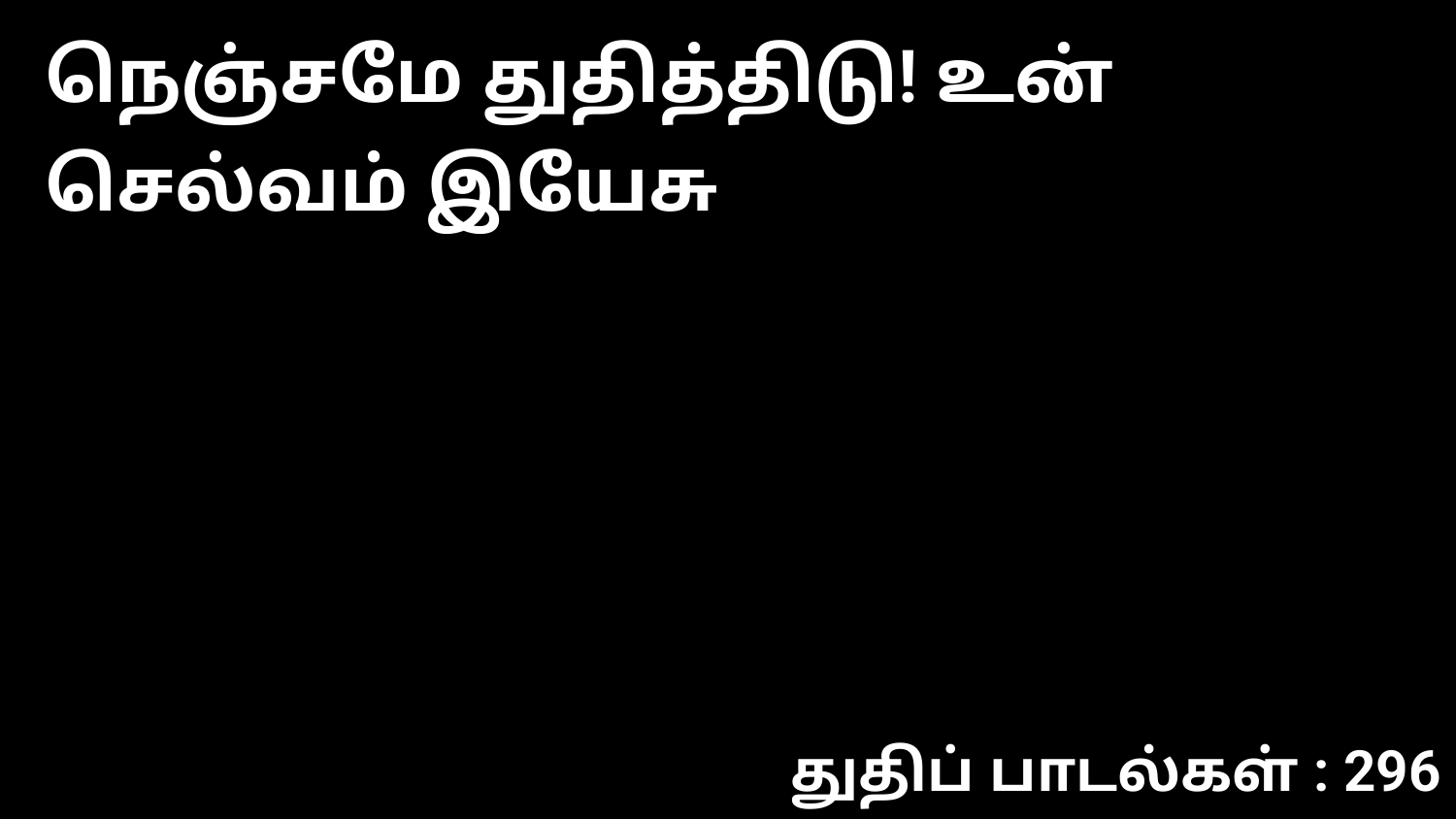

நெஞ்சமே துதித்திடு! உன் செல்வம் இயேசு
துதிப் பாடல்கள் : 296